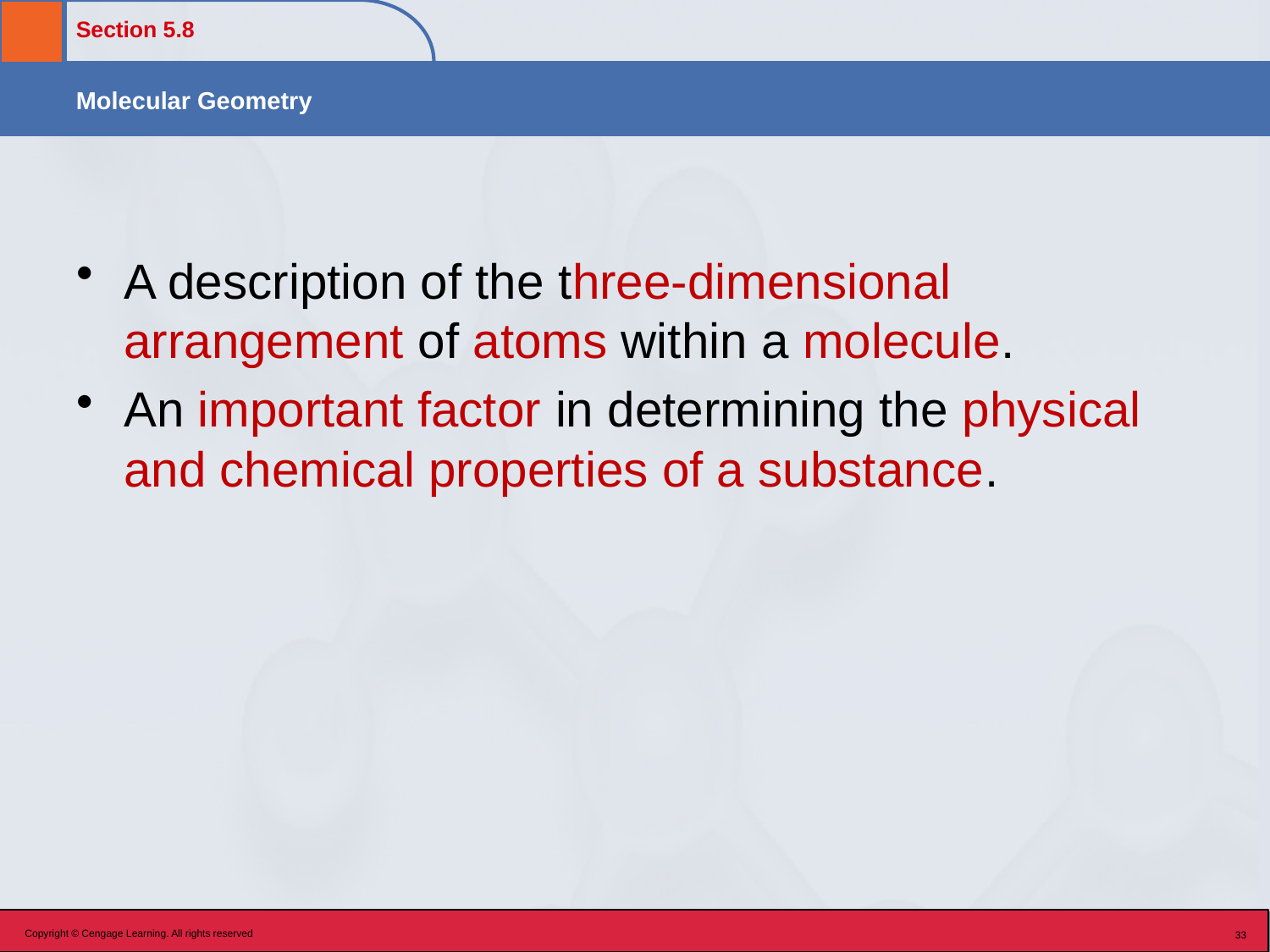

A description of the three-dimensional arrangement of atoms within a molecule.
An important factor in determining the physical and chemical properties of a substance.

Copyright © Cengage Learning. All rights reserved
33